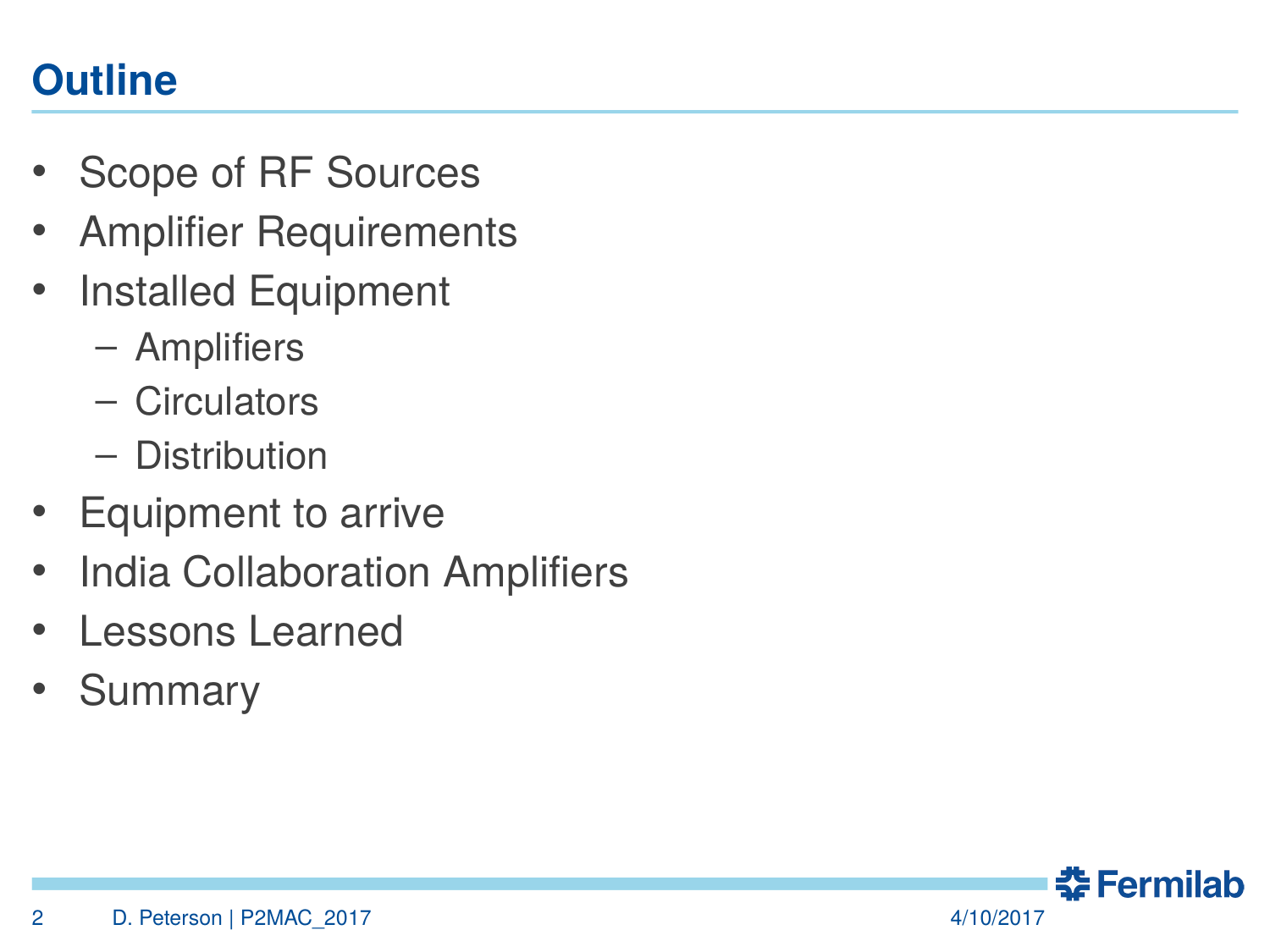

# Outline
Scope of RF Sources
Amplifier Requirements
Installed Equipment
Amplifiers
Circulators
Distribution
Equipment to arrive
India Collaboration Amplifiers
Lessons Learned
Summary
2
D. Peterson | P2MAC_2017
4/10/2017